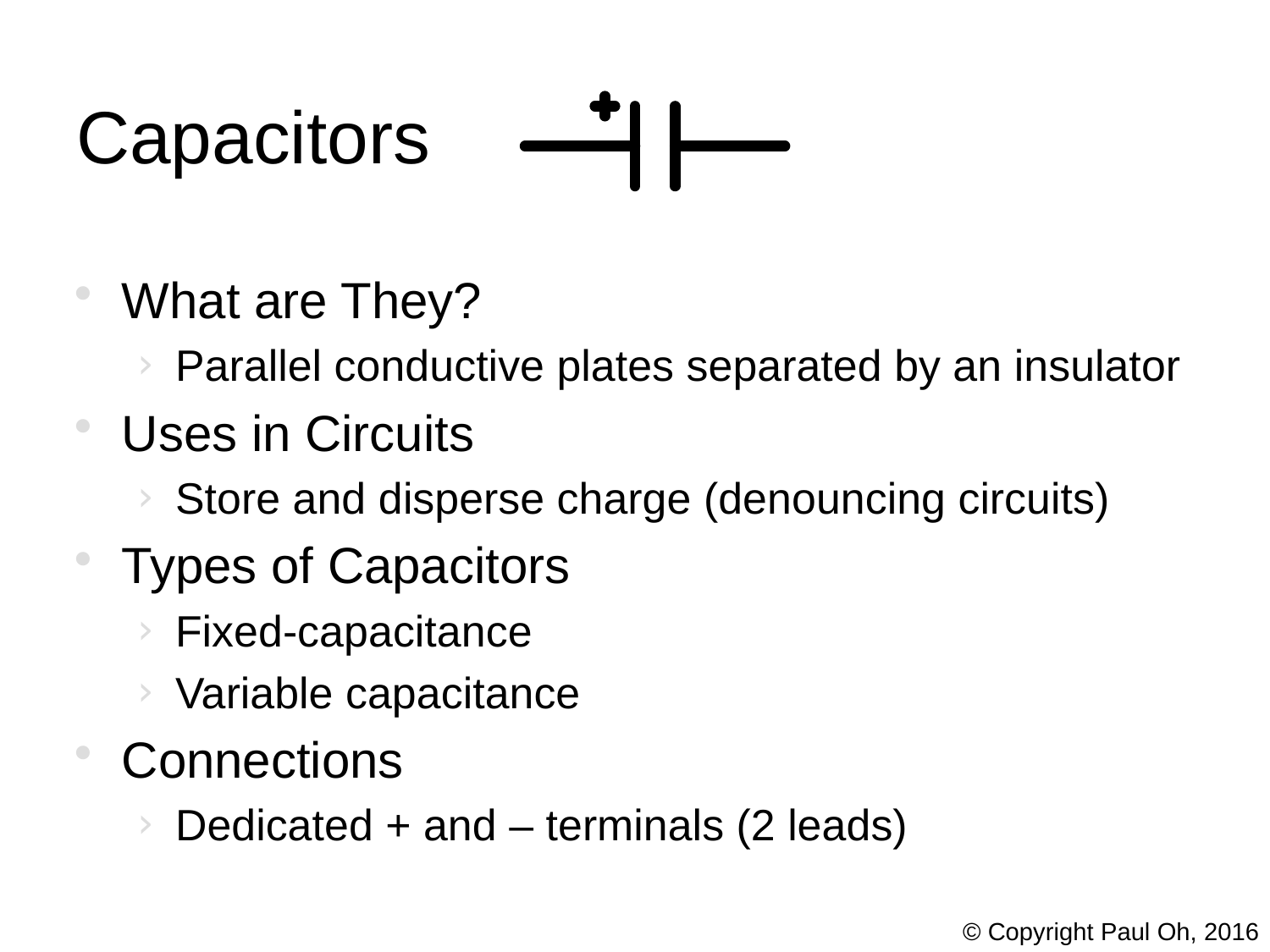

# Capacitors
What are They?
Parallel conductive plates separated by an insulator
Uses in Circuits
Store and disperse charge (denouncing circuits)
Types of Capacitors
Fixed-capacitance
Variable capacitance
Connections
Dedicated + and – terminals (2 leads)
© Copyright Paul Oh, 2016